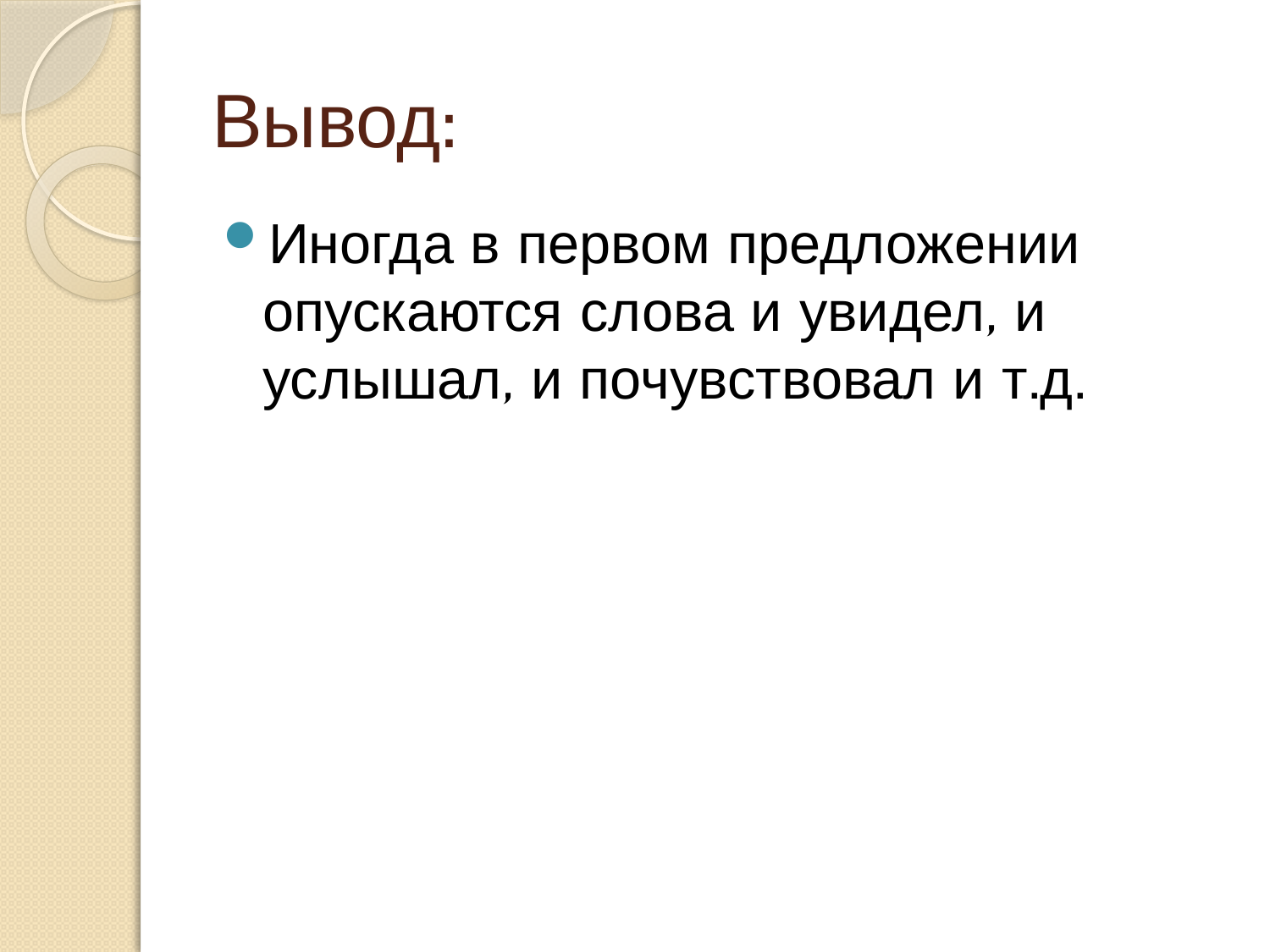

# Вывод:
Иногда в первом предложении опускаются слова и увидел, и услышал, и почувствовал и т.д.